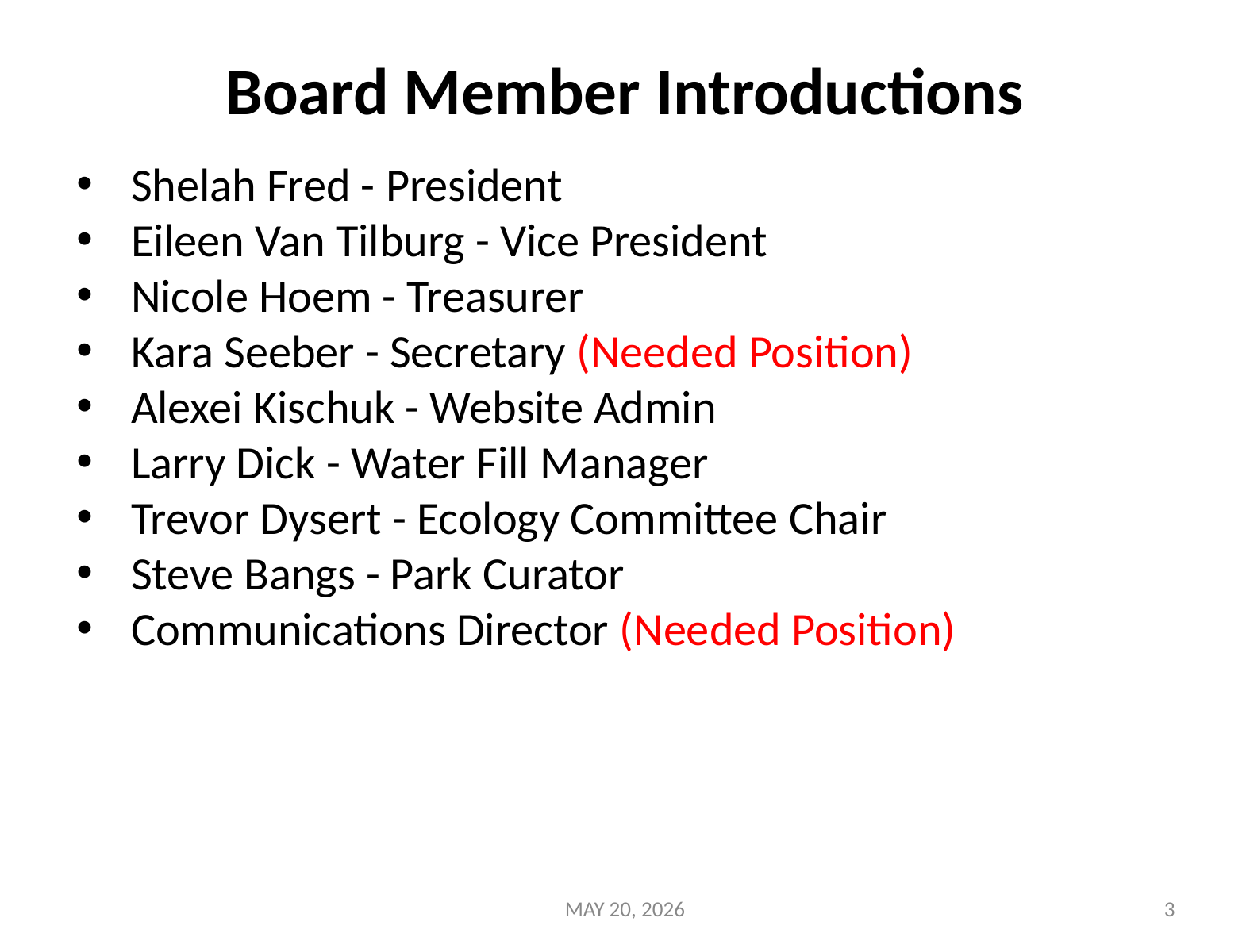

# Board Member Introductions
Shelah Fred - President
Eileen Van Tilburg - Vice President
Nicole Hoem - Treasurer
Kara Seeber - Secretary (Needed Position)
Alexei Kischuk - Website Admin
Larry Dick - Water Fill Manager
Trevor Dysert - Ecology Committee Chair
Steve Bangs - Park Curator
Communications Director (Needed Position)
MAY 20, 2026
3